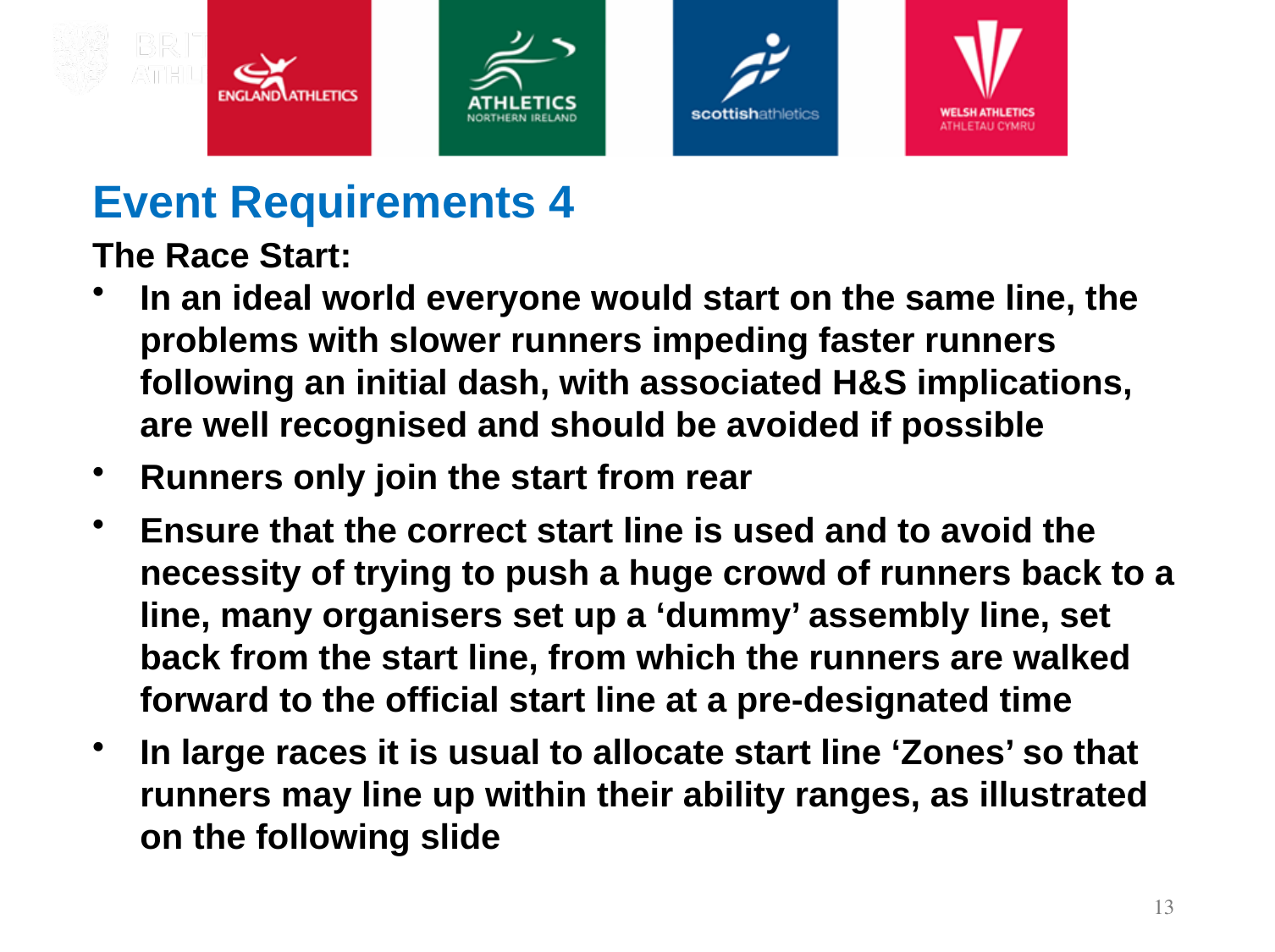

Event Requirements 4
The Race Start:
In an ideal world everyone would start on the same line, the problems with slower runners impeding faster runners following an initial dash, with associated H&S implications, are well recognised and should be avoided if possible
Runners only join the start from rear
Ensure that the correct start line is used and to avoid the necessity of trying to push a huge crowd of runners back to a line, many organisers set up a ‘dummy’ assembly line, set back from the start line, from which the runners are walked forward to the official start line at a pre-designated time
In large races it is usual to allocate start line ‘Zones’ so that runners may line up within their ability ranges, as illustrated on the following slide
13